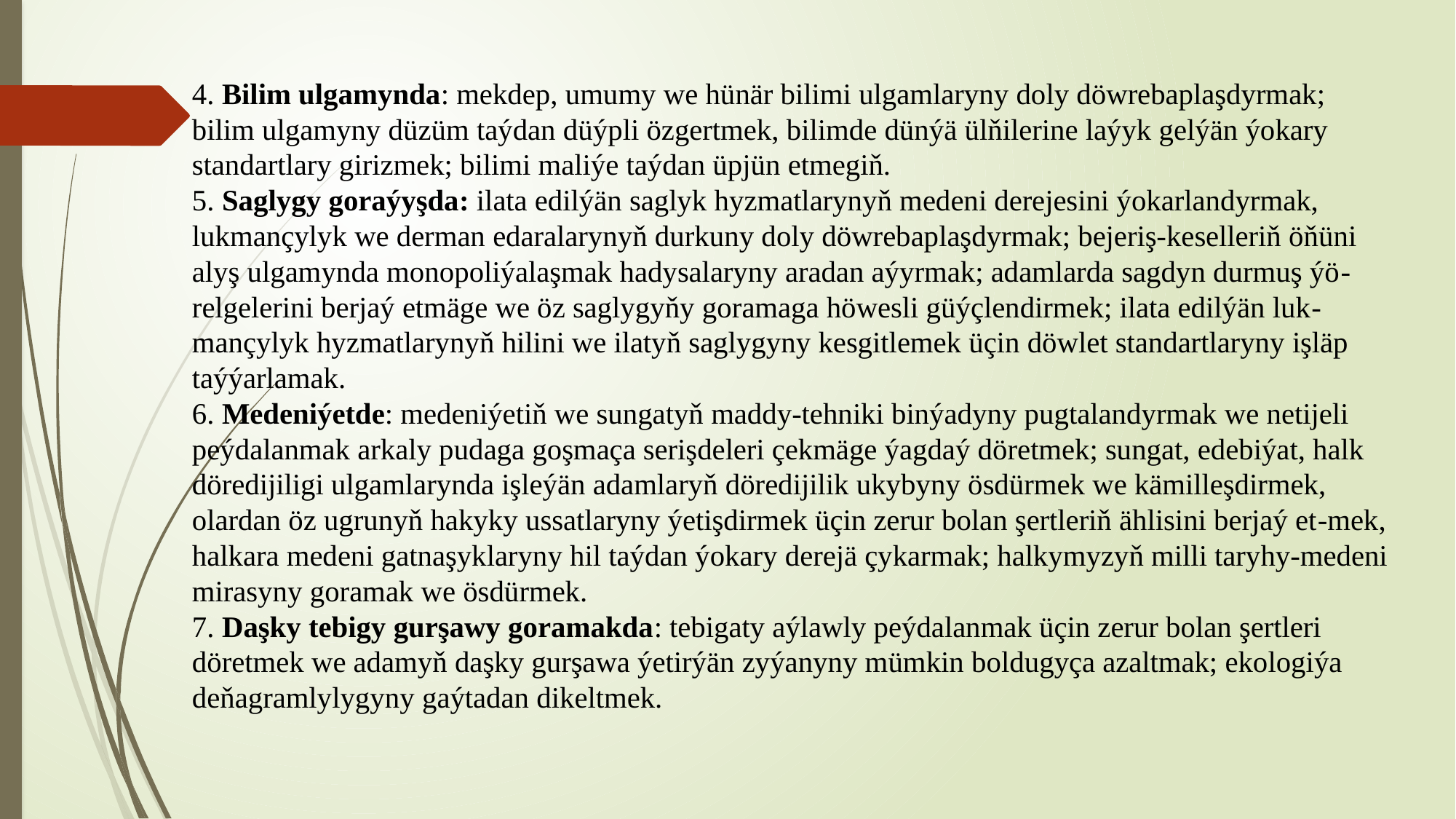

# 4. Bilim ulgamynda: mekdep, umumy we hünär bilimi ulgamlaryny doly döwrebaplaşdyrmak; bilim ulgamyny düzüm taýdan düýpli özgertmek, bilimde dünýä ülňilerine laýyk gelýän ýokary standartlary girizmek; bilimi maliýe taýdan üpjün etmegiň. 5. Saglygy goraýyşda: ilata edilýän saglyk hyzmatlarynyň medeni derejesini ýokarlandyrmak, lukmançylyk we derman edaralarynyň durkuny doly döwrebaplaşdyrmak; bejeriş-keselleriň öňüni alyş ulgamynda monopoliýalaşmak hadysalaryny aradan aýyrmak; adamlarda sagdyn durmuş ýö-relgelerini berjaý etmäge we öz saglygyňy goramaga höwesli güýçlendirmek; ilata edilýän luk-mançylyk hyzmatlarynyň hilini we ilatyň saglygyny kesgitlemek üçin döwlet standartlaryny işläp taýýarlamak. 6. Medeniýetde: medeniýetiň we sungatyň maddy-tehniki binýadyny pugtalandyrmak we netijeli peýdalanmak arkaly pudaga goşmaça serişdeleri çekmäge ýagdaý döretmek; sungat, edebiýat, halk döredijiligi ulgamlarynda işleýän adamlaryň döredijilik ukybyny ösdürmek we kämilleşdirmek, olardan öz ugrunyň hakyky ussatlaryny ýetişdirmek üçin zerur bolan şertleriň ählisini berjaý et-mek, halkara medeni gatnaşyklaryny hil taýdan ýokary derejä çykarmak; halkymyzyň milli taryhy-medeni mirasyny goramak we ösdürmek. 7. Daşky tebigy gurşawy goramakda: tebigaty aýlawly peýdalanmak üçin zerur bolan şertleri döretmek we adamyň daşky gurşawa ýetirýän zyýanyny mümkin boldugyça azaltmak; ekologiýa deňagramlylygyny gaýtadan dikeltmek.